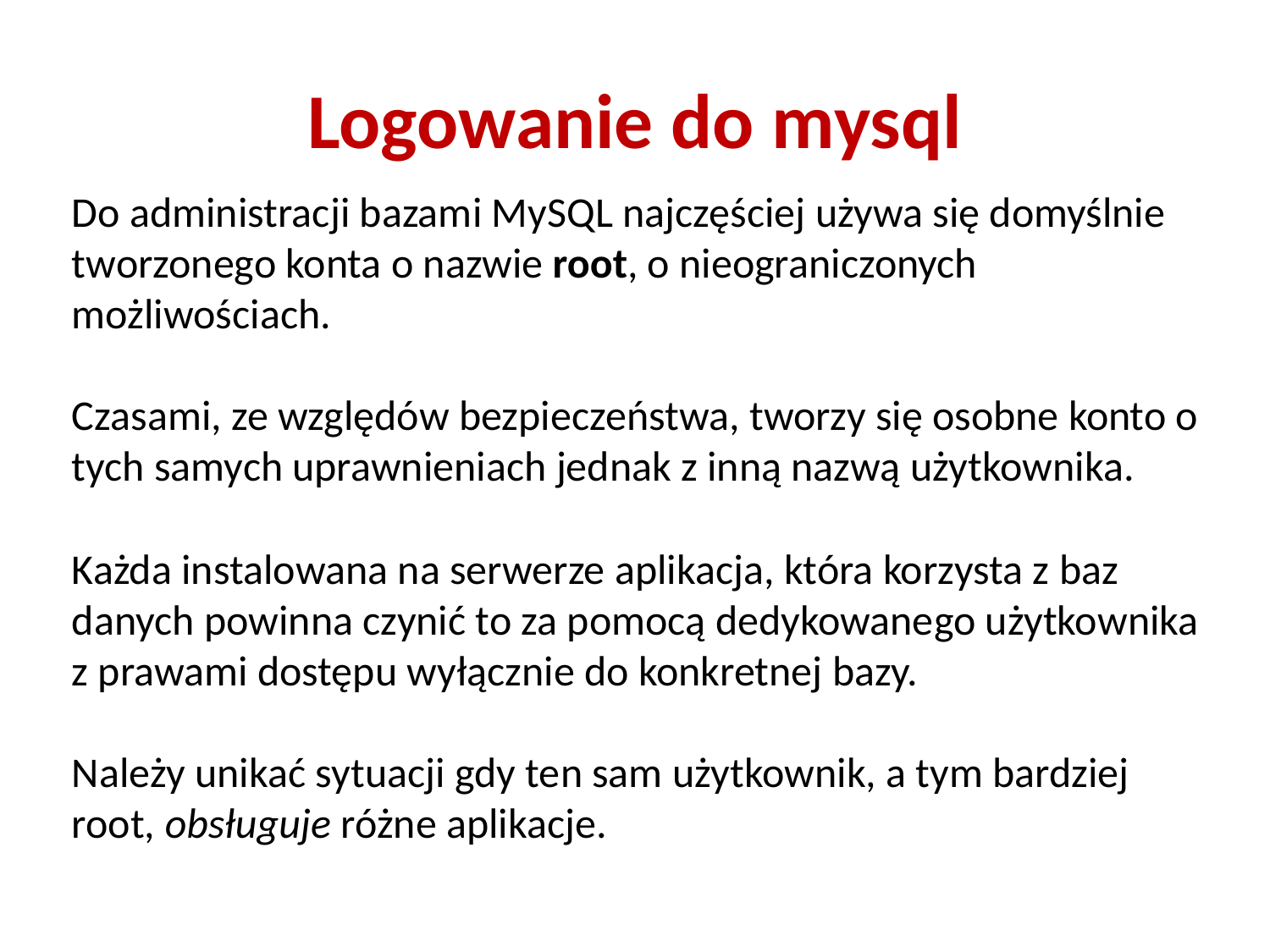

# Logowanie do mysql
Do administracji bazami MySQL najczęściej używa się domyślnie tworzonego konta o nazwie root, o nieograniczonych możliwościach.

Czasami, ze względów bezpieczeństwa, tworzy się osobne konto o tych samych uprawnieniach jednak z inną nazwą użytkownika.
Każda instalowana na serwerze aplikacja, która korzysta z baz danych powinna czynić to za pomocą dedykowanego użytkownika z prawami dostępu wyłącznie do konkretnej bazy.

Należy unikać sytuacji gdy ten sam użytkownik, a tym bardziej root, obsługuje różne aplikacje.